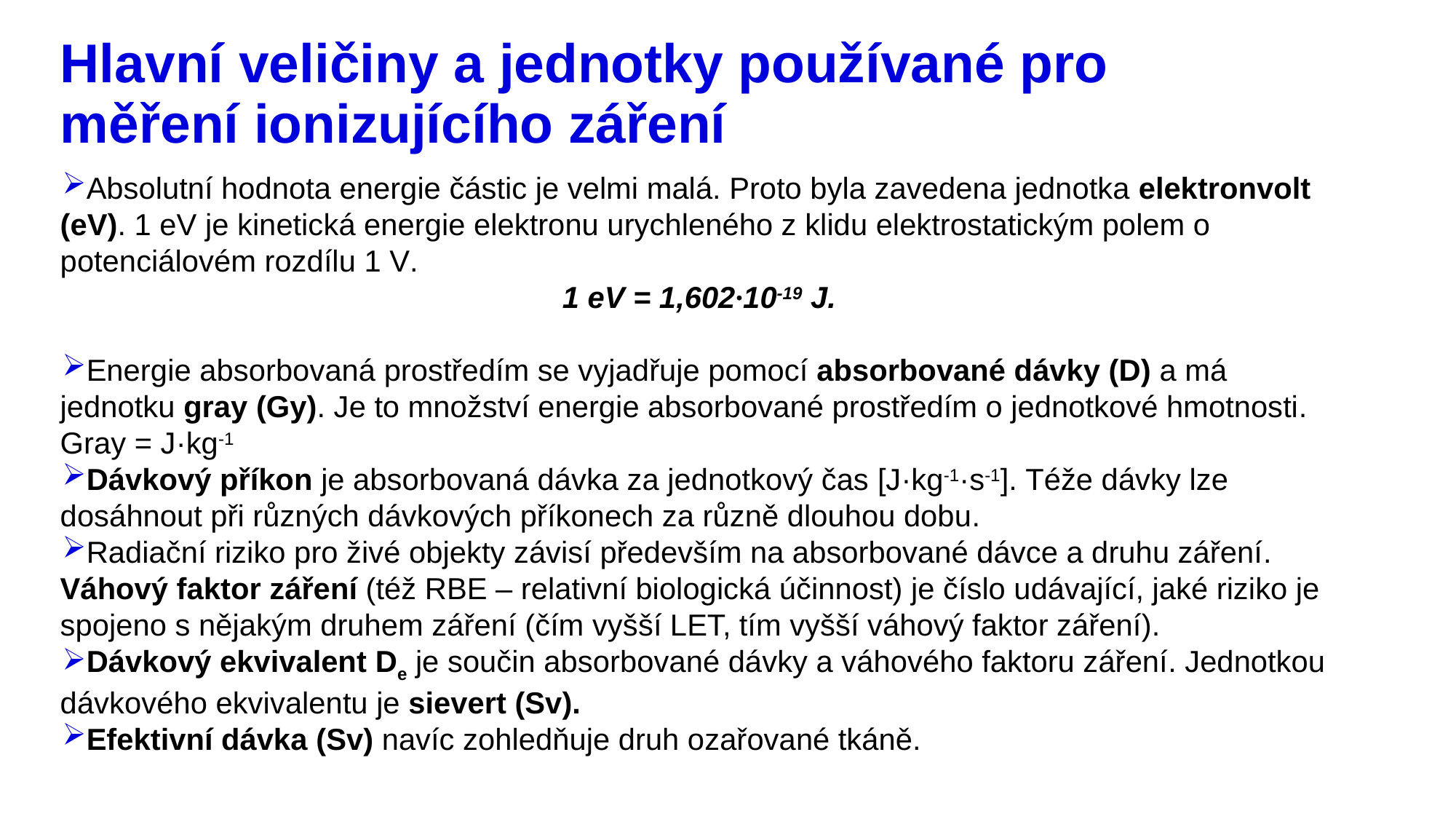

# Hlavní veličiny a jednotky používané pro měření ionizujícího záření
Absolutní hodnota energie částic je velmi malá. Proto byla zavedena jednotka elektronvolt (eV). 1 eV je kinetická energie elektronu urychleného z klidu elektrostatickým polem o potenciálovém rozdílu 1 V.
1 eV = 1,602·10-19 J.

Energie absorbovaná prostředím se vyjadřuje pomocí absorbované dávky (D) a má jednotku gray (Gy). Je to množství energie absorbované prostředím o jednotkové hmotnosti. Gray = J·kg-1
Dávkový příkon je absorbovaná dávka za jednotkový čas [J·kg-1·s-1]. Téže dávky lze dosáhnout při různých dávkových příkonech za různě dlouhou dobu.
Radiační riziko pro živé objekty závisí především na absorbované dávce a druhu záření. Váhový faktor záření (též RBE – relativní biologická účinnost) je číslo udávající, jaké riziko je spojeno s nějakým druhem záření (čím vyšší LET, tím vyšší váhový faktor záření).
Dávkový ekvivalent De je součin absorbované dávky a váhového faktoru záření. Jednotkou dávkového ekvivalentu je sievert (Sv).
Efektivní dávka (Sv) navíc zohledňuje druh ozařované tkáně.